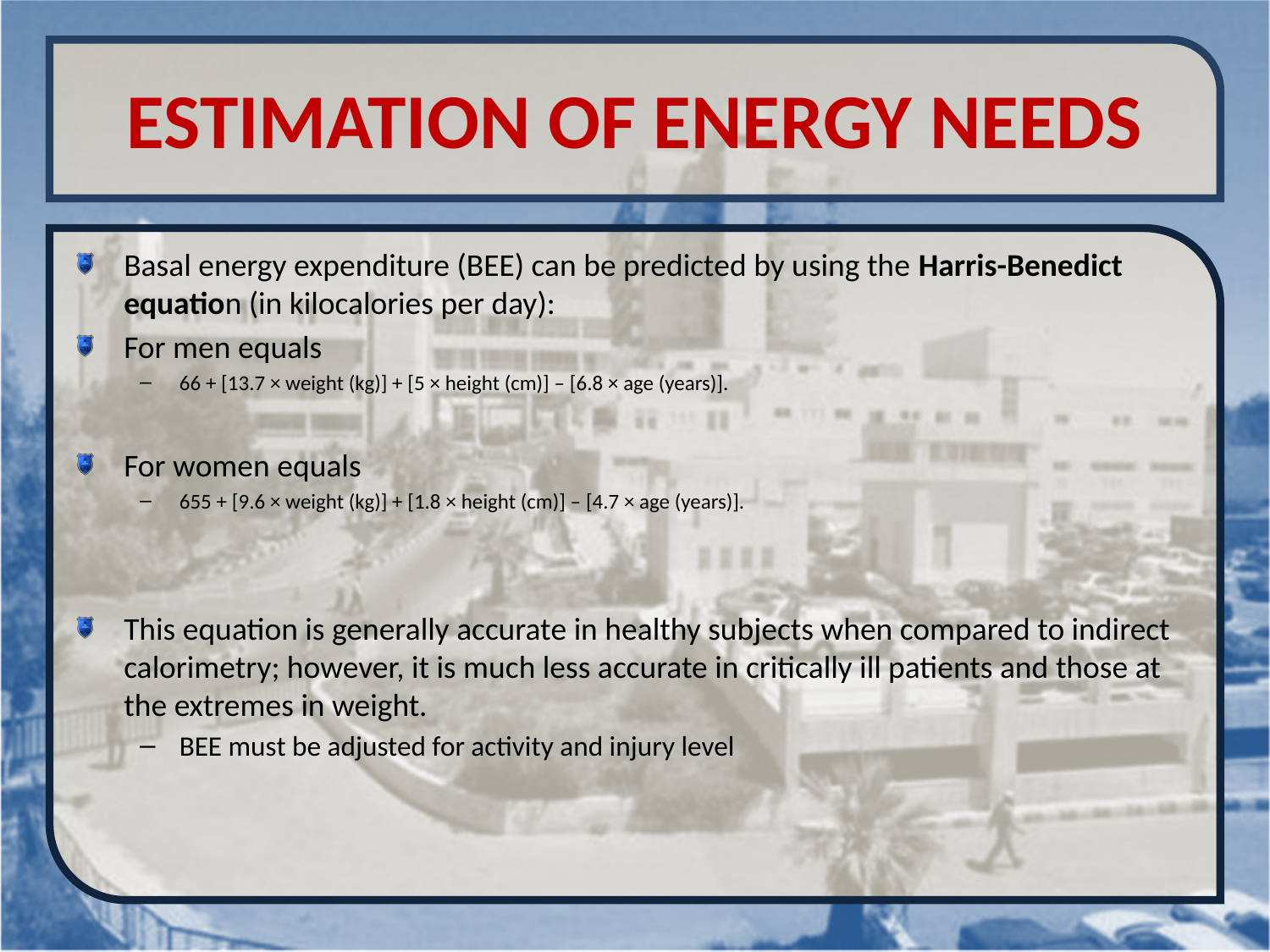

# ESTIMATION OF ENERGY NEEDS
Basal energy expenditure (BEE) can be predicted by using the Harris-Benedict equation (in kilocalories per day):
For men equals
66 + [13.7 × weight (kg)] + [5 × height (cm)] – [6.8 × age (years)].

For women equals
655 + [9.6 × weight (kg)] + [1.8 × height (cm)] – [4.7 × age (years)].

This equation is generally accurate in healthy subjects when compared to indirect calorimetry; however, it is much less accurate in critically ill patients and those at the extremes in weight.
BEE must be adjusted for activity and injury level